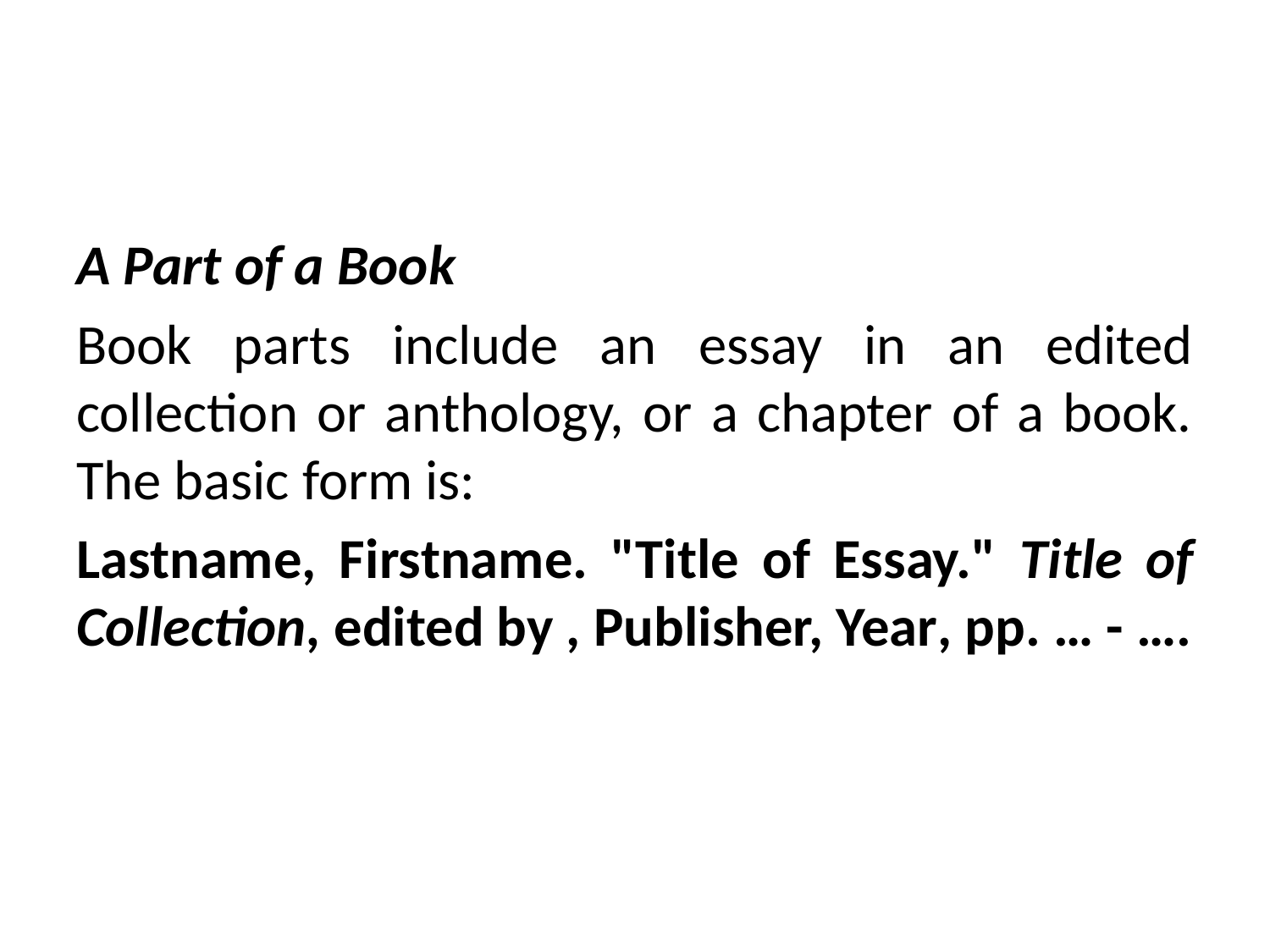

A Part of a Book
Book parts include an essay in an edited collection or anthology, or a chapter of a book. The basic form is:
Lastname, Firstname. "Title of Essay." Title of Collection, edited by , Publisher, Year, pp. … - ….